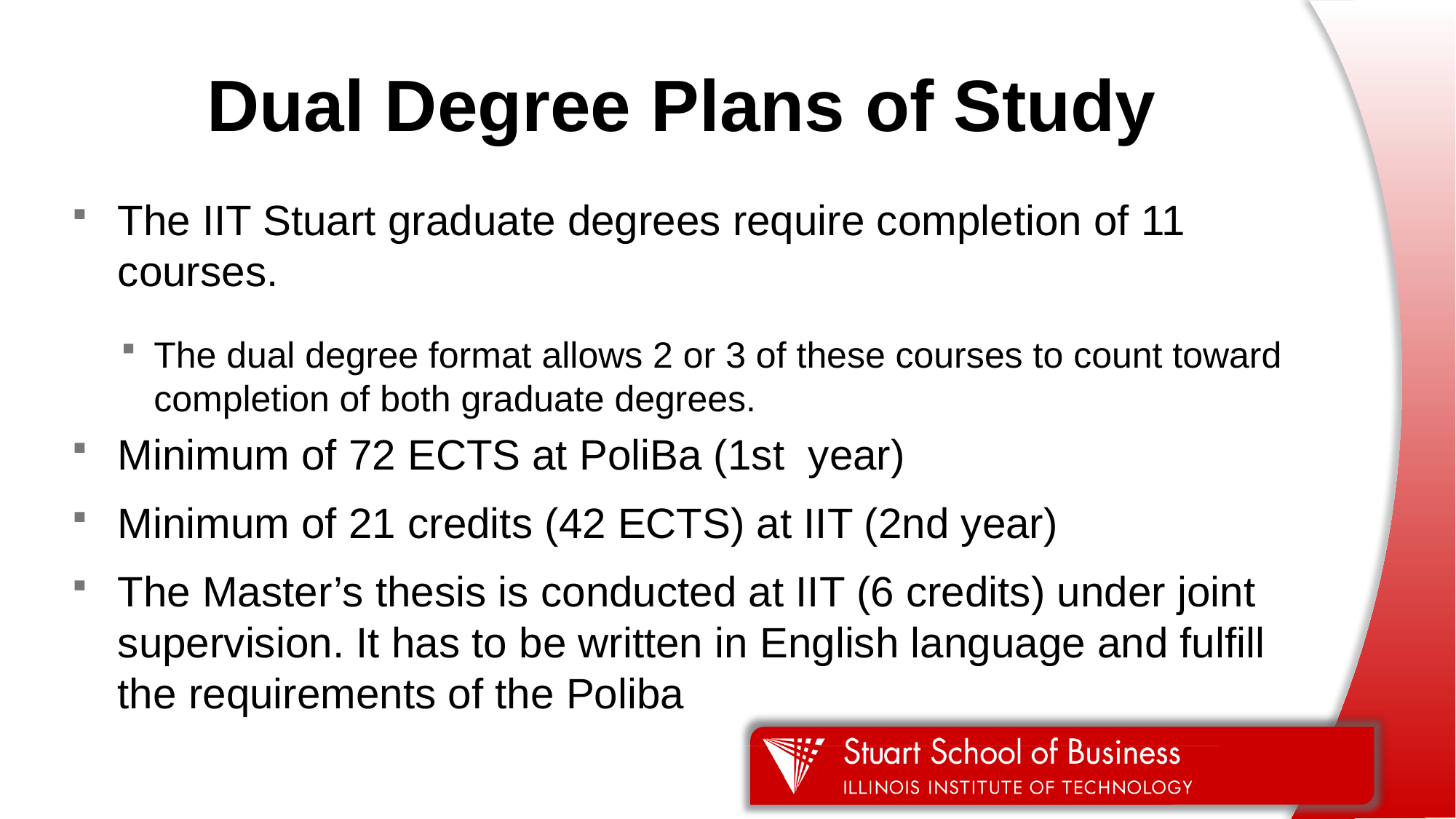

# Dual Degree Plans of Study
The IIT Stuart graduate degrees require completion of 11 courses.
The dual degree format allows 2 or 3 of these courses to count toward completion of both graduate degrees.
Minimum of 72 ECTS at PoliBa (1st  year)
Minimum of 21 credits (42 ECTS) at IIT (2nd year)
The Master’s thesis is conducted at IIT (6 credits) under joint supervision. It has to be written in English language and fulfill the requirements of the Poliba